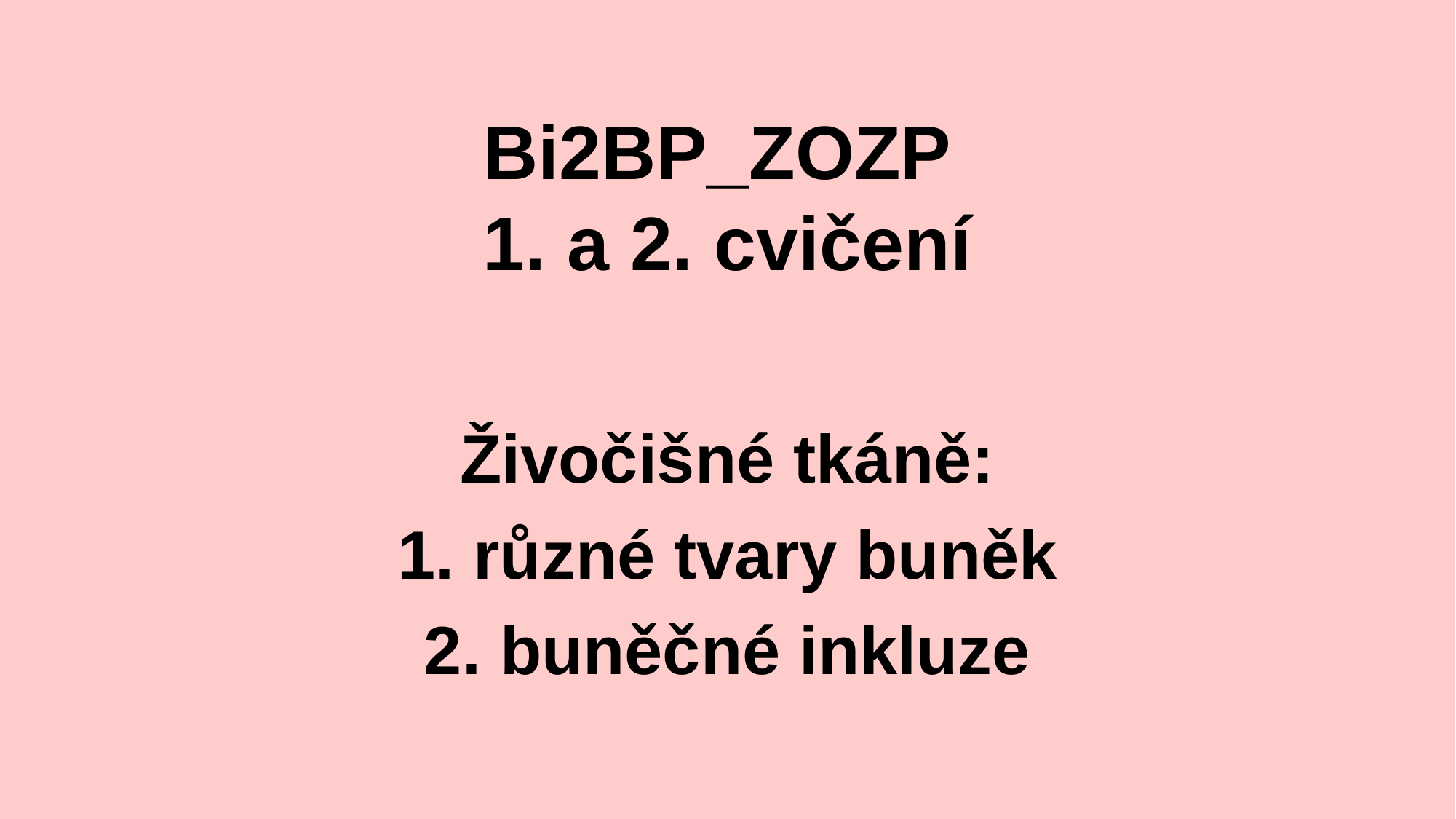

# Bi2BP_ZOZP 1. a 2. cvičení
Živočišné tkáně:
1. různé tvary buněk
2. buněčné inkluze